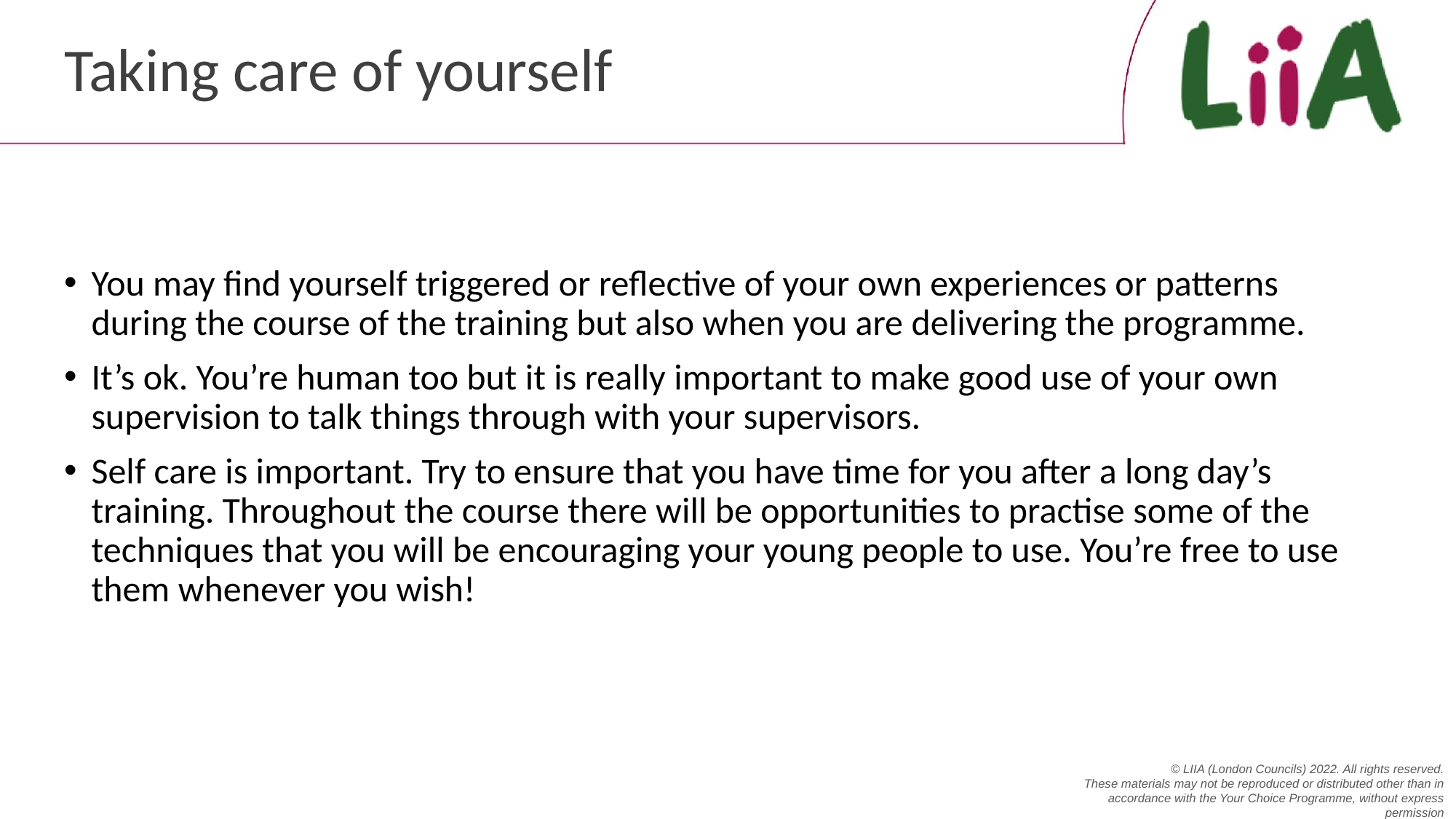

# Taking care of yourself
You may find yourself triggered or reflective of your own experiences or patterns during the course of the training but also when you are delivering the programme.
It’s ok. You’re human too but it is really important to make good use of your own supervision to talk things through with your supervisors.
Self care is important. Try to ensure that you have time for you after a long day’s training. Throughout the course there will be opportunities to practise some of the techniques that you will be encouraging your young people to use. You’re free to use them whenever you wish!